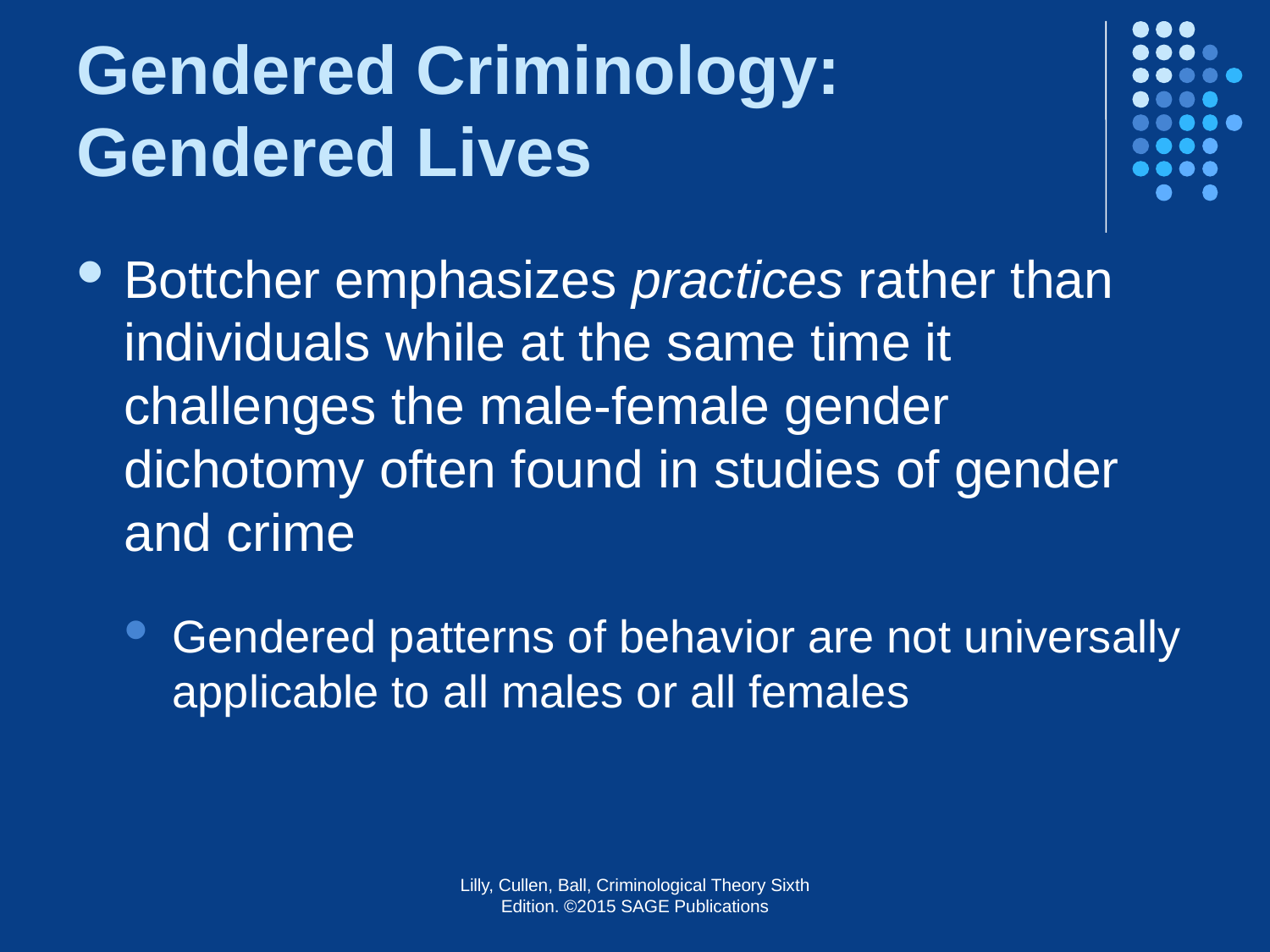

# Gendered Criminology: Gendered Lives
Bottcher emphasizes practices rather than individuals while at the same time it challenges the male-female gender dichotomy often found in studies of gender and crime

Gendered patterns of behavior are not universally applicable to all males or all females
Lilly, Cullen, Ball, Criminological Theory Sixth Edition. ©2015 SAGE Publications